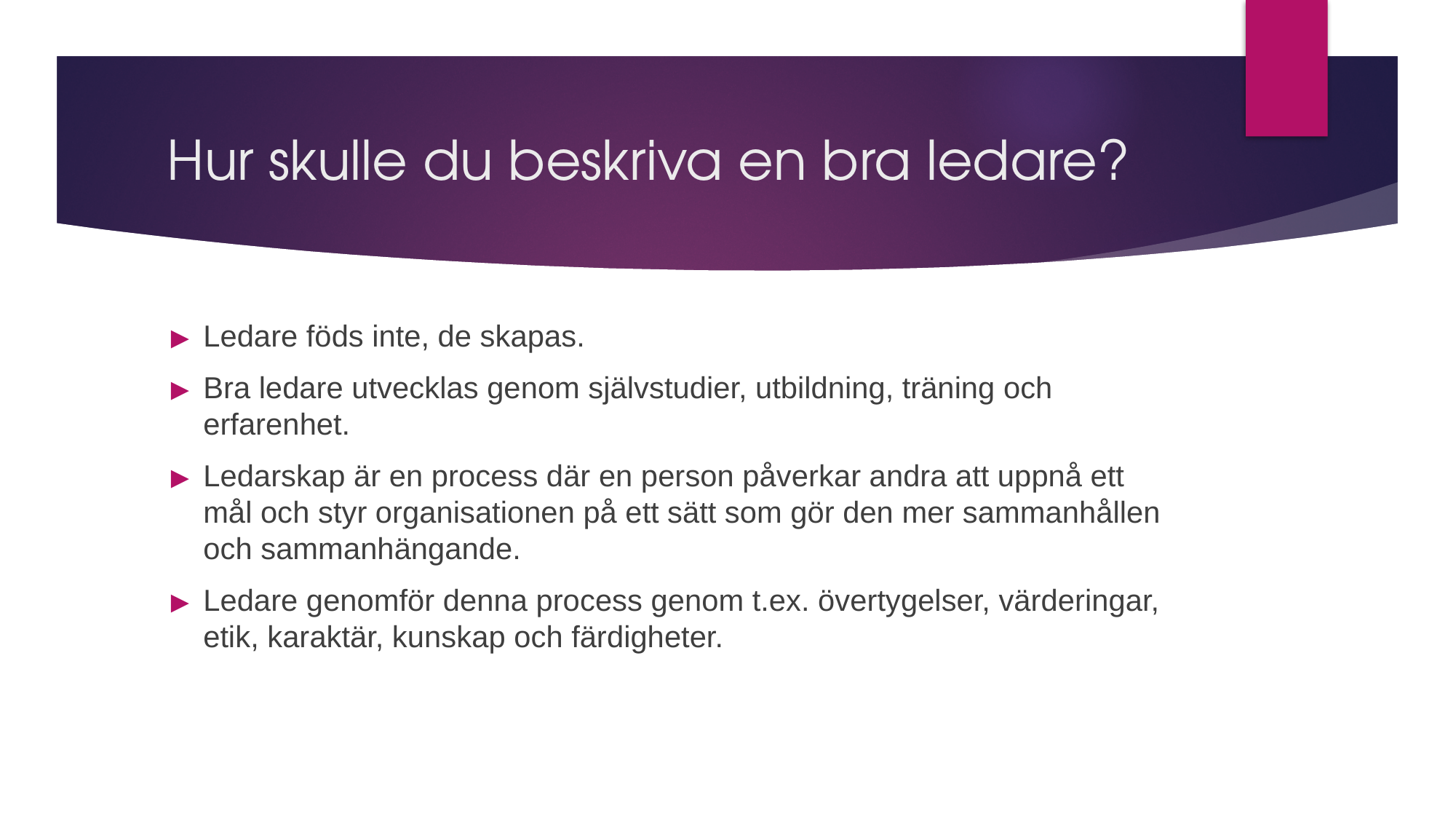

# Hur skulle du beskriva en bra ledare?
Ledare föds inte, de skapas.
Bra ledare utvecklas genom självstudier, utbildning, träning och erfarenhet.
Ledarskap är en process där en person påverkar andra att uppnå ett mål och styr organisationen på ett sätt som gör den mer sammanhållen och sammanhängande.
Ledare genomför denna process genom t.ex. övertygelser, värderingar, etik, karaktär, kunskap och färdigheter.